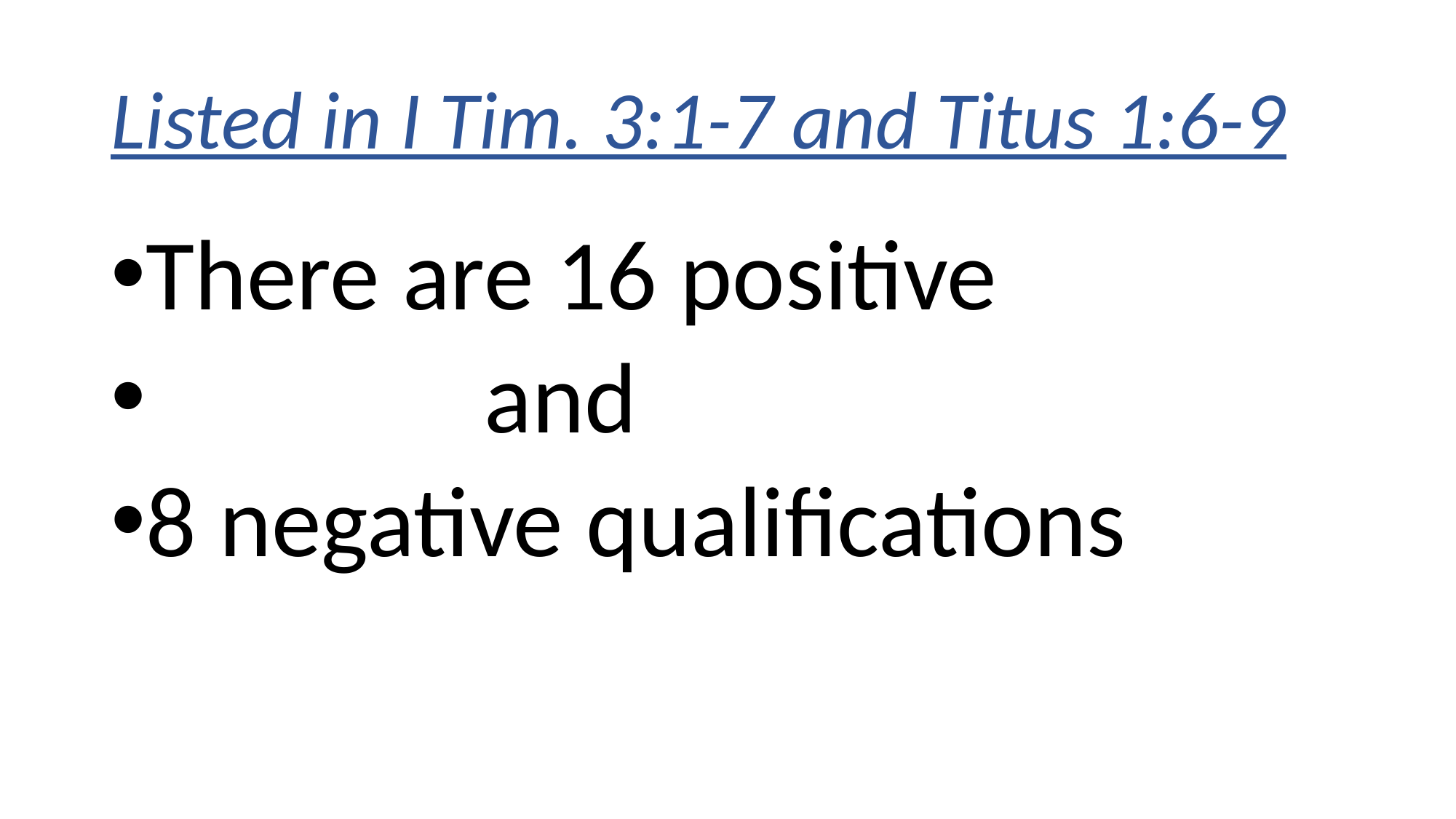

# Listed in I Tim. 3:1-7 and Titus 1:6-9
There are 16 positive
               and
8 negative qualifications